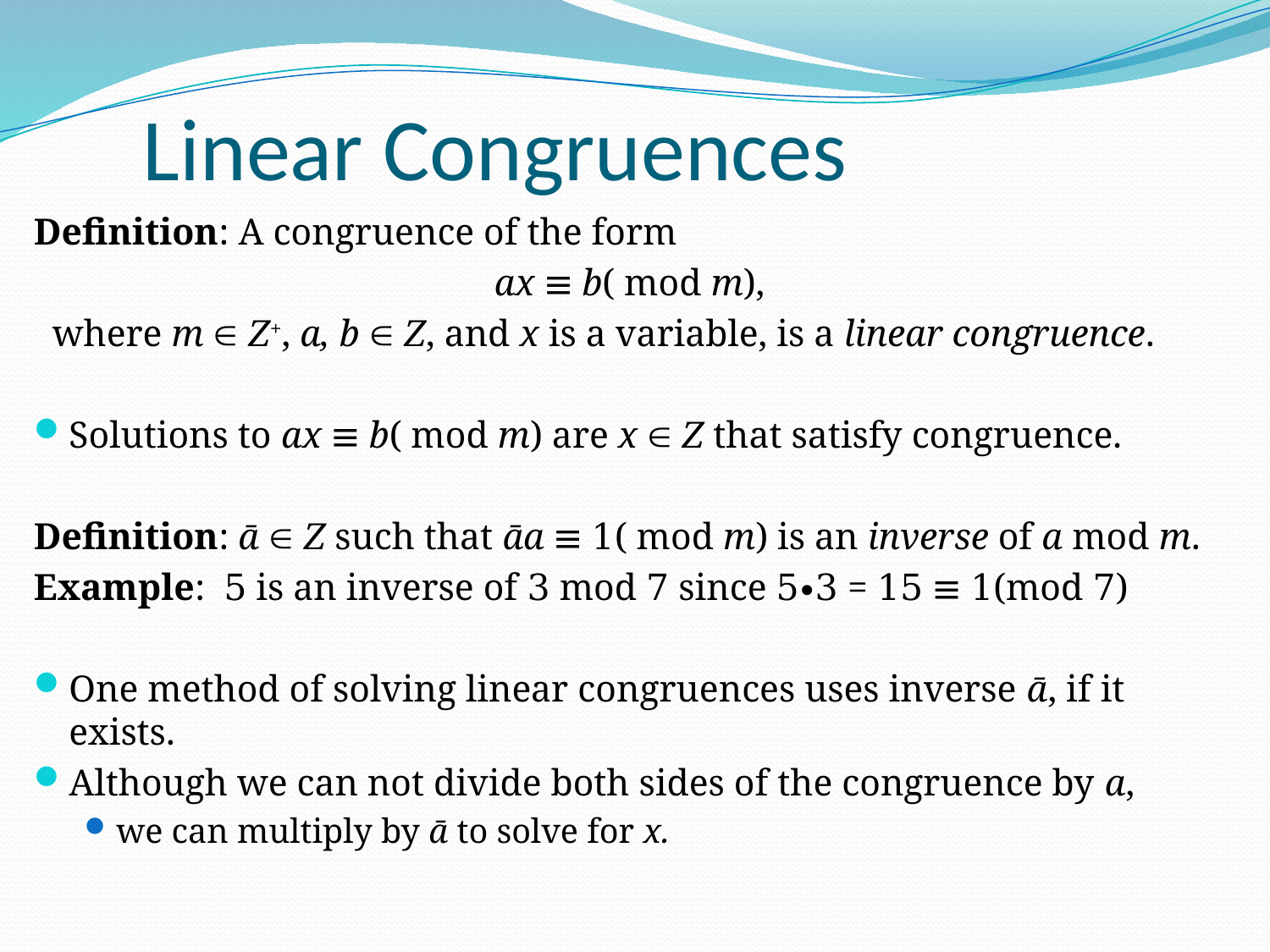

# Linear Congruences
Definition: A congruence of the form
ax ≡ b( mod m),
  where m ∈ Z+, a, b ∈ Z, and x is a variable, is a linear congruence.

Solutions to ax ≡ b( mod m) are x ∈ Z that satisfy congruence.

Definition: ā ∈ Z such that āa ≡ 1( mod m) is an inverse of a mod m.
Example:  5 is an inverse of 3 mod 7 since 5∙3 = 15 ≡ 1(mod 7)

One method of solving linear congruences uses inverse ā, if it exists.
Although we can not divide both sides of the congruence by a,
we can multiply by ā to solve for x.